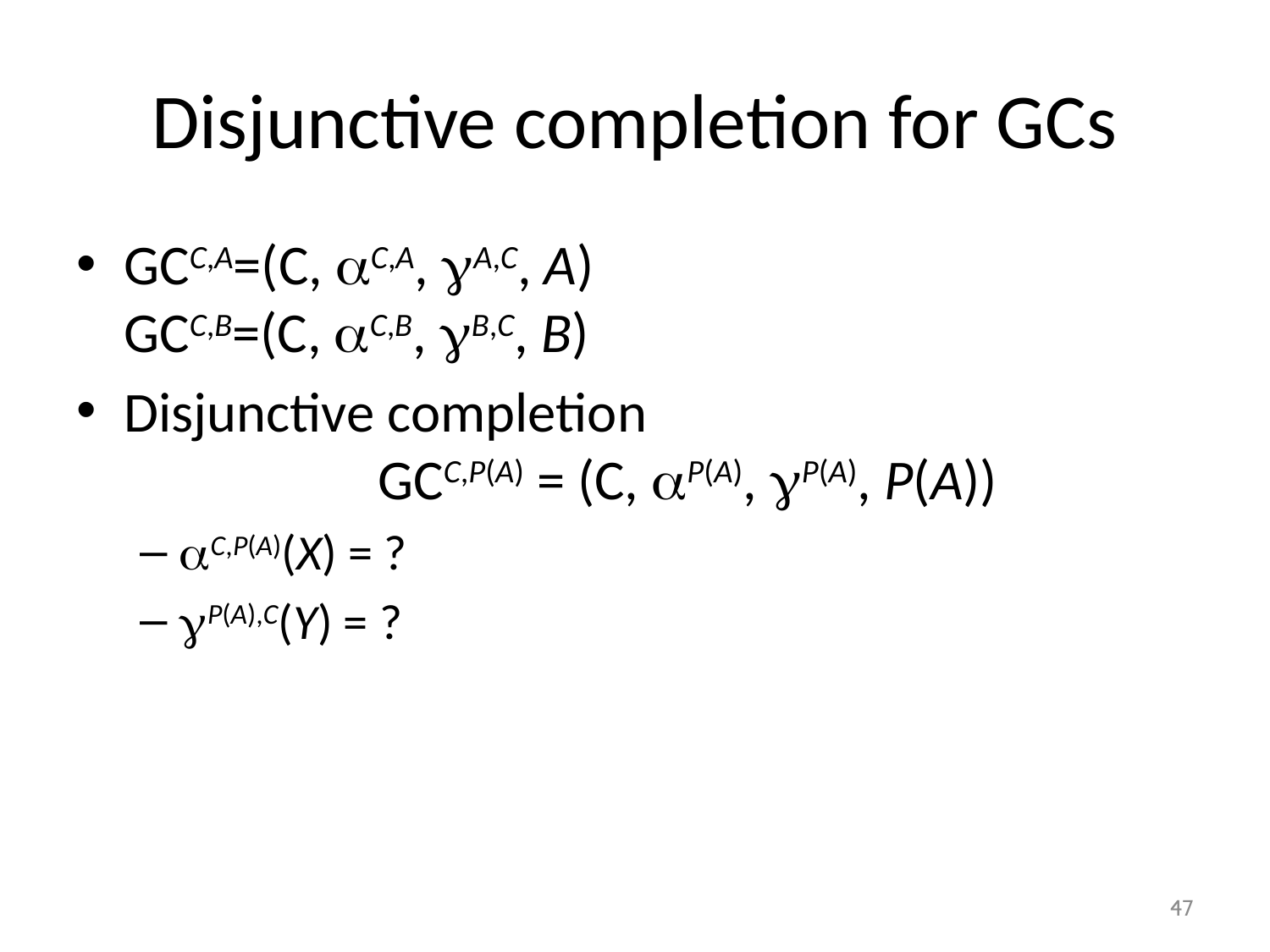

# Disjunctive completion for GCs
GCC,A=(C, αC,A, γA,C, A)
GCC,B=(C, αC,B, γB,C, B)
Disjunctive completion
		GCC,P(A) = (C, αP(A), γP(A), P(A))
αC,P(A)(X) = ?
γP(A),C(Y) = ?
47